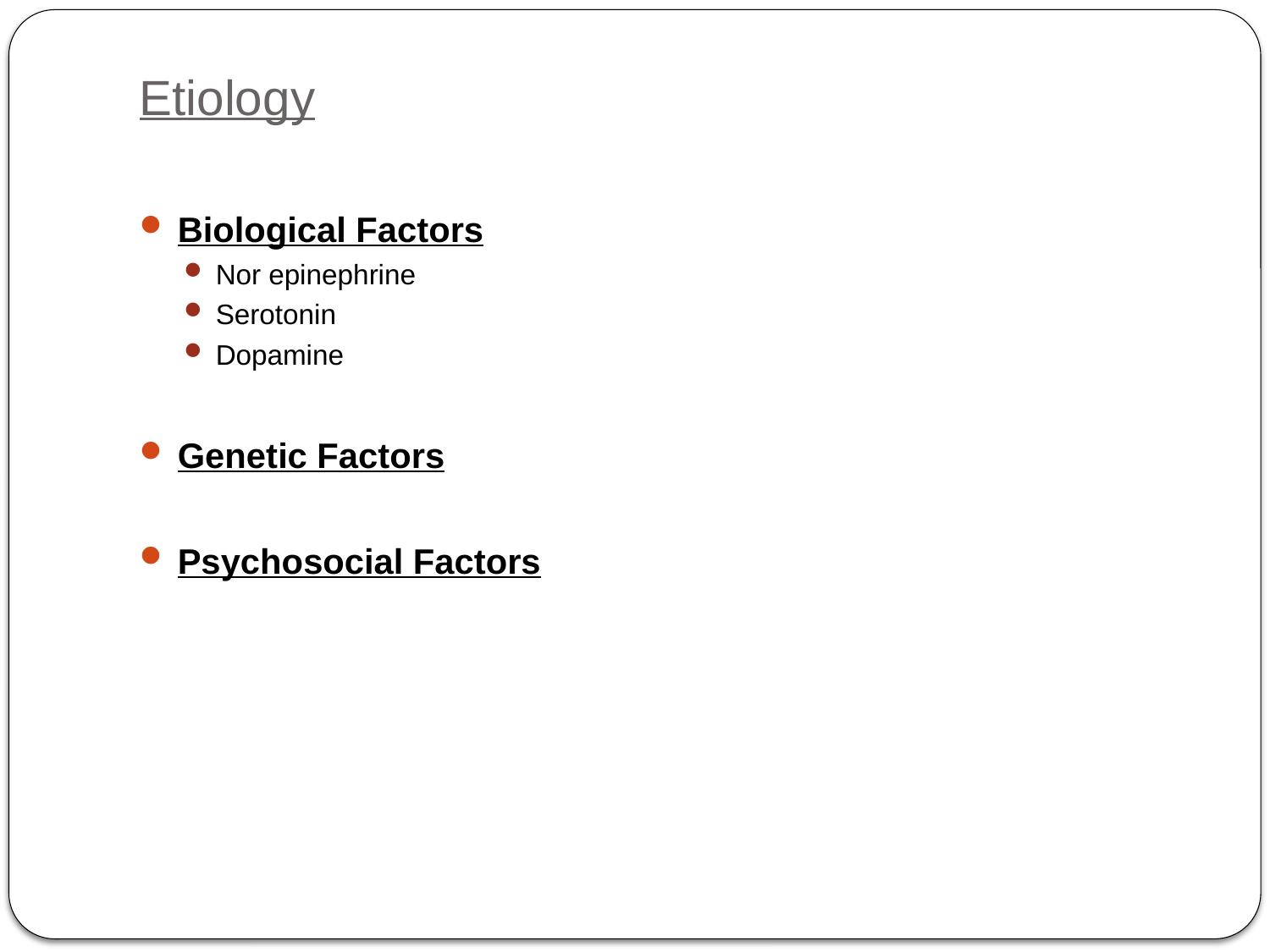

# Etiology
Biological Factors
Nor epinephrine
Serotonin
Dopamine

Genetic Factors

Psychosocial Factors